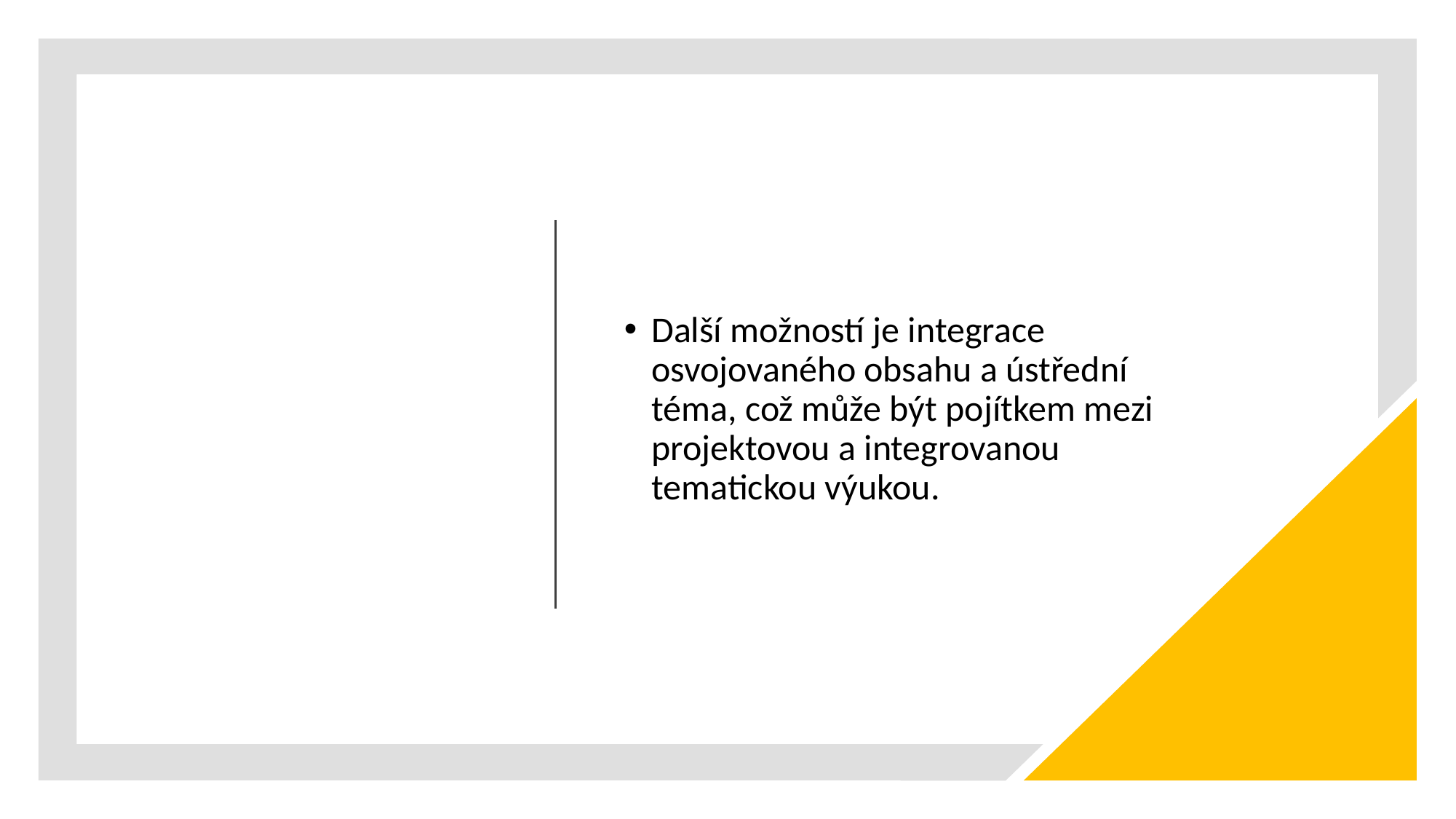

#
Další možností je integrace osvojovaného obsahu a ústřední téma, což může být pojítkem mezi projektovou a integrovanou tematickou výukou.